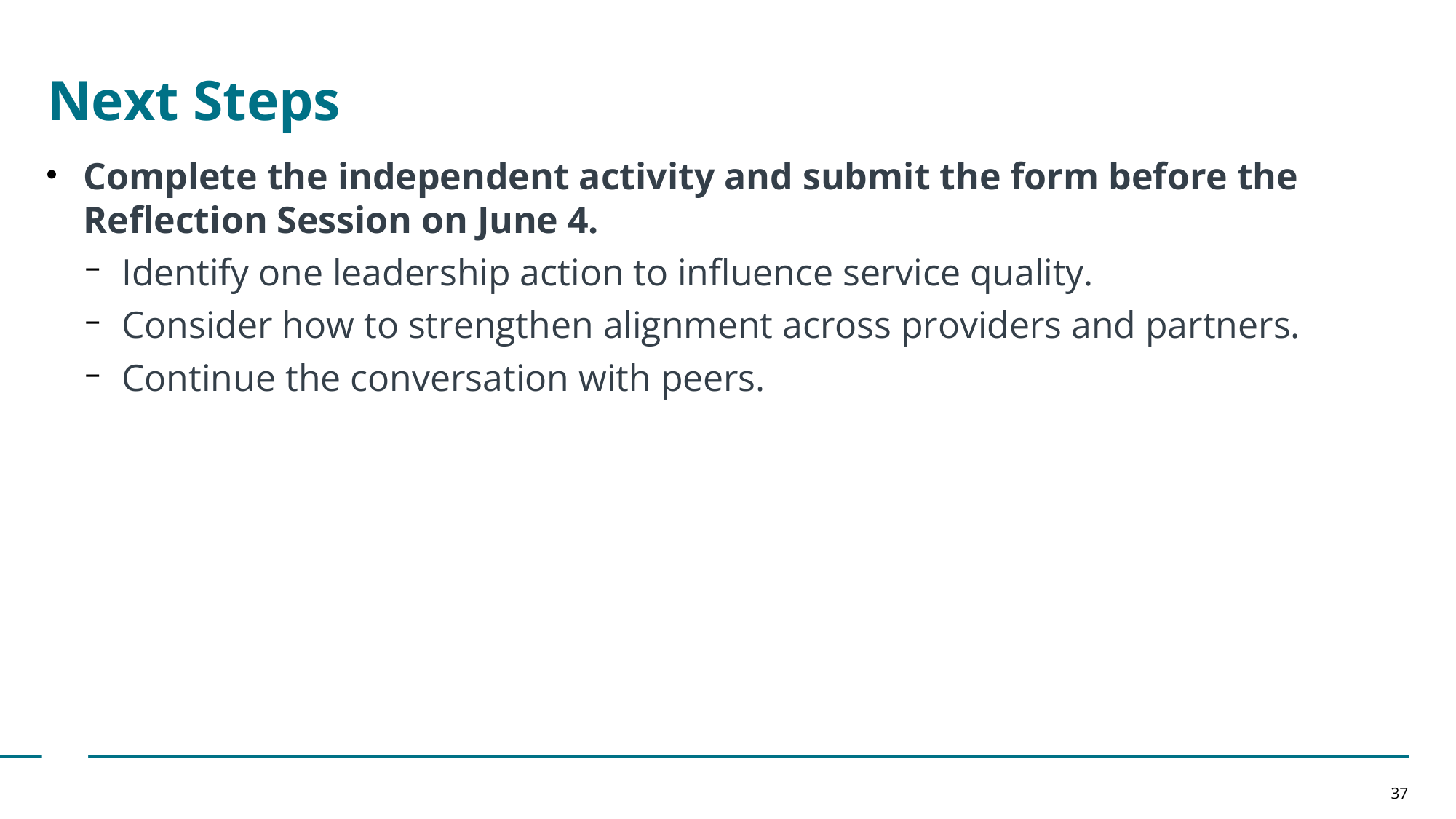

# Next Steps
Complete the independent activity and submit the form before the Reflection Session on June 4.
Identify one leadership action to influence service quality.
Consider how to strengthen alignment across providers and partners.
Continue the conversation with peers.

37